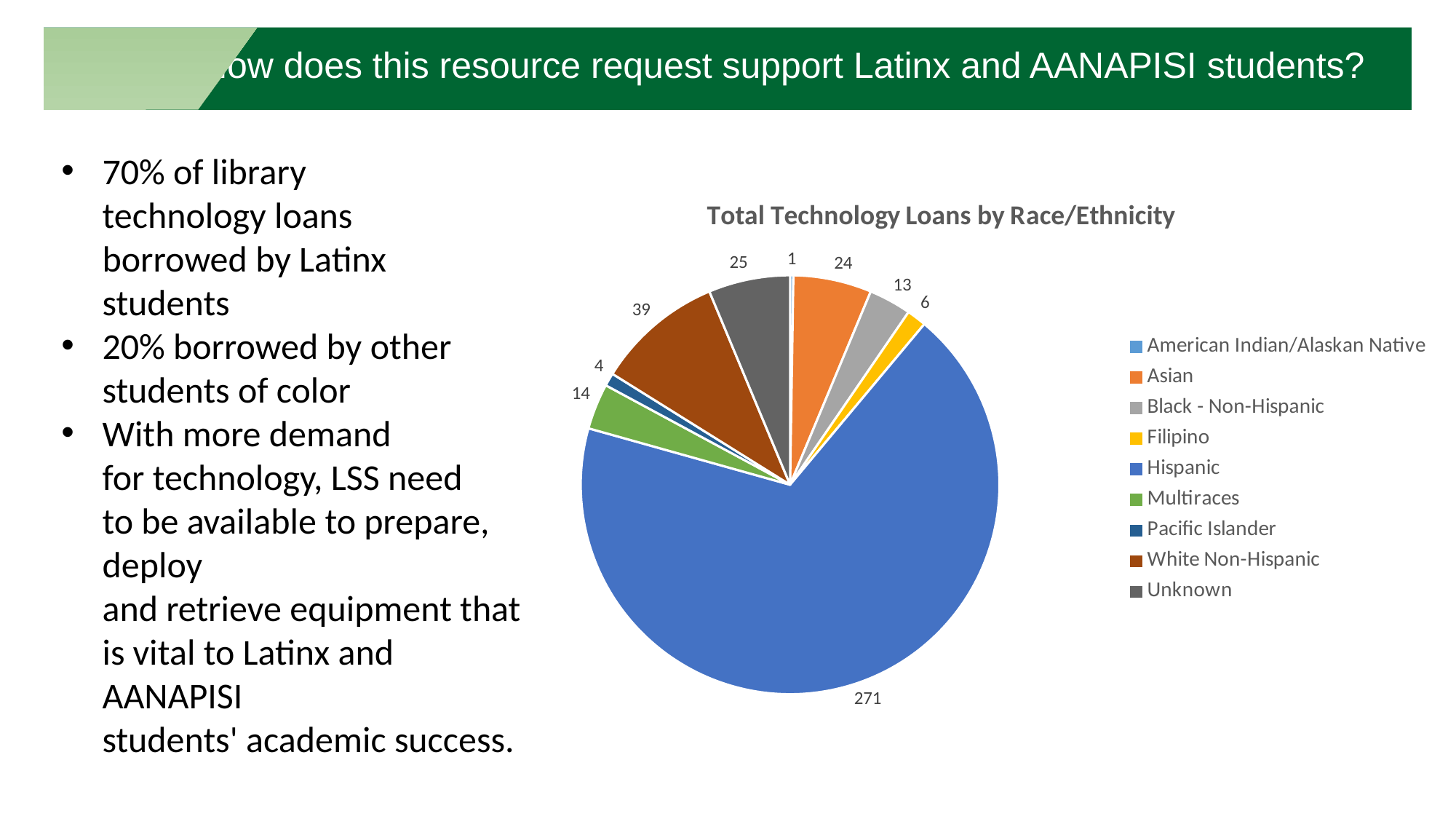

How does this resource request support Latinx and AANAPISI students?

70% of library technology loans borrowed by Latinx students
20% borrowed by other students of color
With more demand for technology, LSS need to be available to prepare, deploy and retrieve equipment that is vital to Latinx and AANAPISI students' academic success.​

### Chart: Total Technology Loans by Race/Ethnicity

| Category |  |
|---|---|
| American Indian/Alaskan Native | 1.0 |
| Asian | 24.0 |
| Black - Non-Hispanic | 13.0 |
| Filipino | 6.0 |
| Hispanic | 271.0 |
| Multiraces | 14.0 |
| Pacific Islander | 4.0 |
| White Non-Hispanic | 39.0 |
| Unknown | 25.0 |